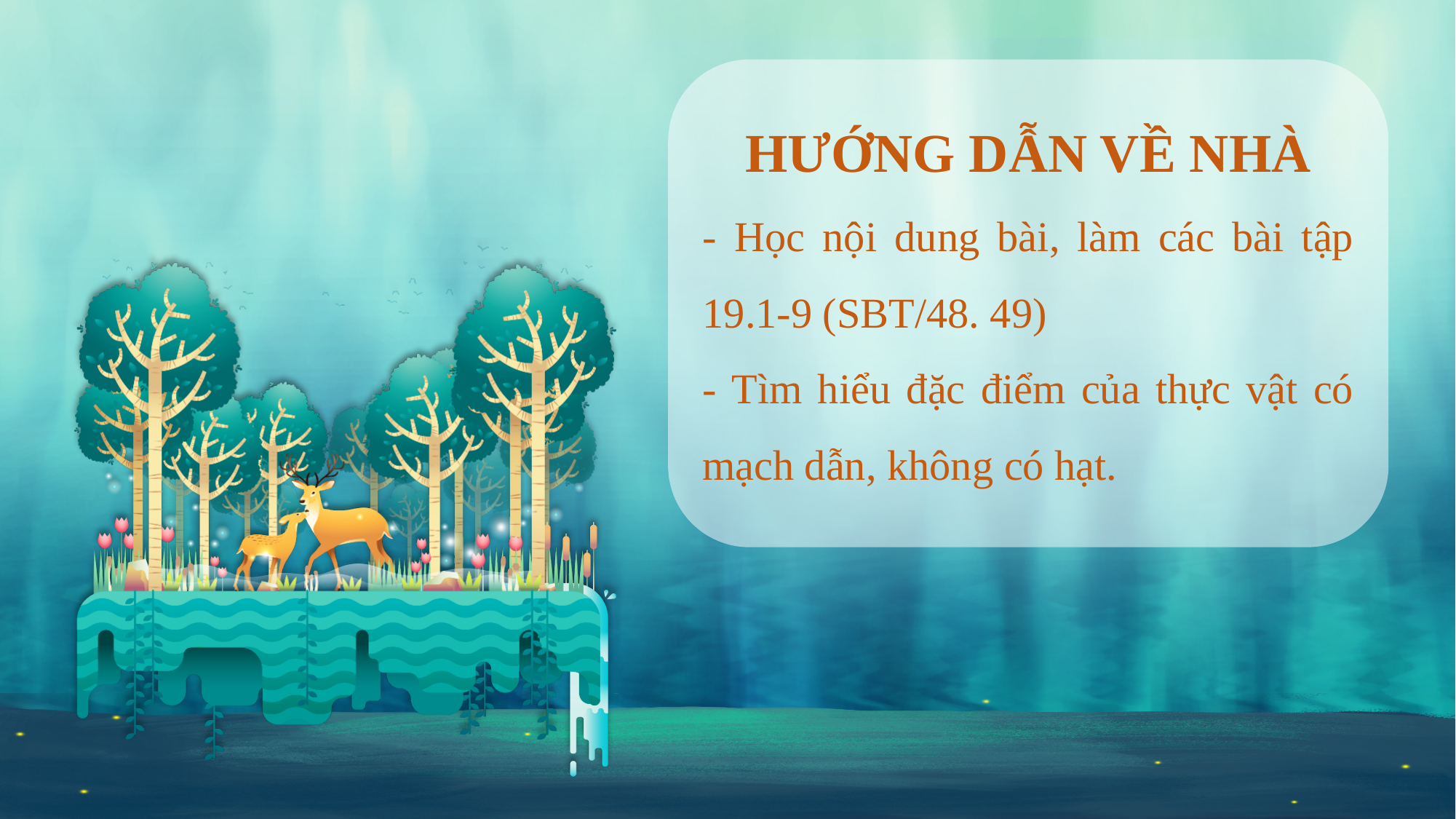

HƯỚNG DẪN VỀ NHÀ
- Học nội dung bài, làm các bài tập 19.1-9 (SBT/48. 49)
- Tìm hiểu đặc điểm của thực vật có mạch dẫn, không có hạt.